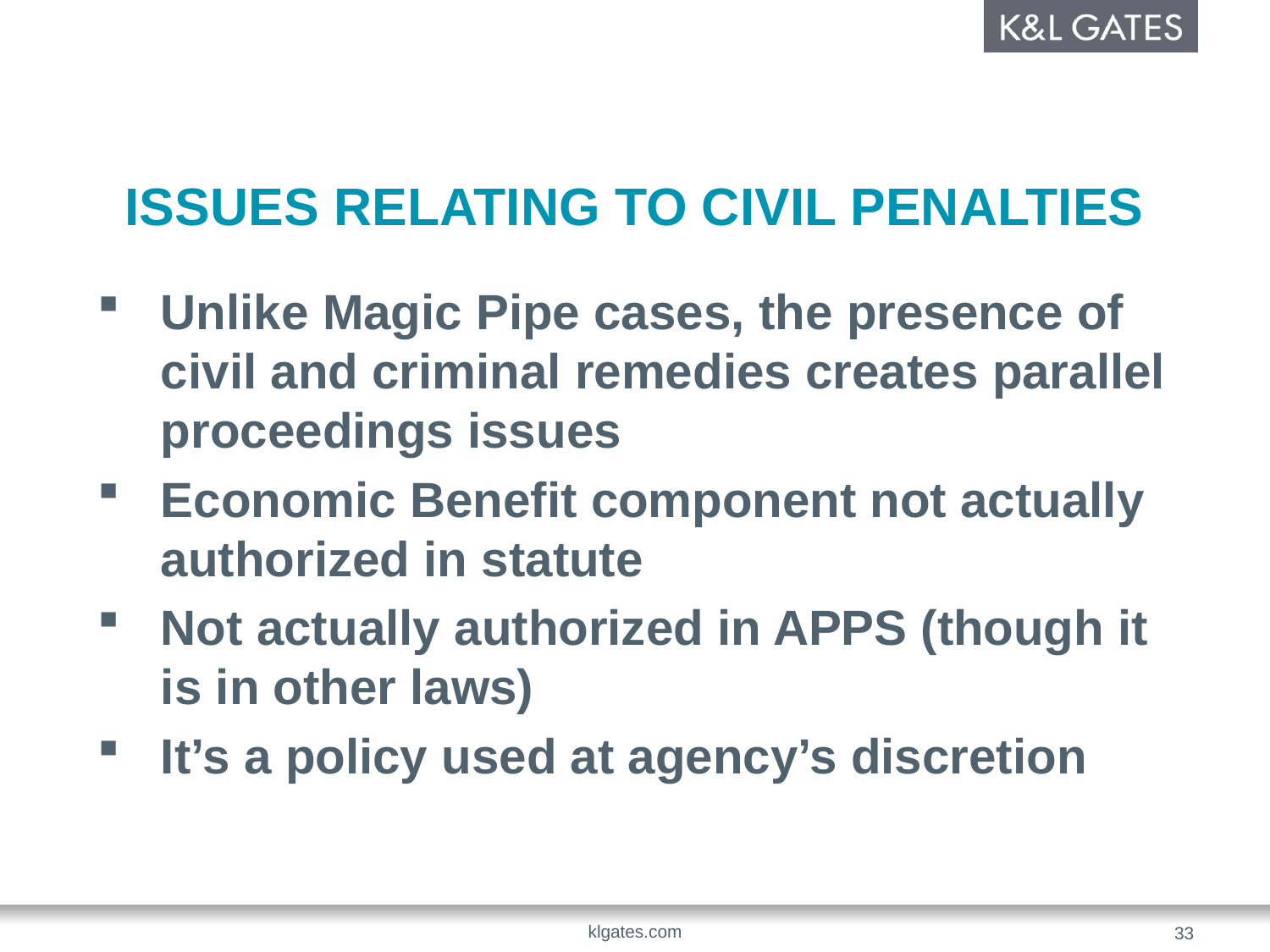

# Issues Relating to Civil Penalties

Unlike Magic Pipe cases, the presence of civil and criminal remedies creates parallel proceedings issues
Economic Benefit component not actually authorized in statute
Not actually authorized in APPS (though it is in other laws)
It’s a policy used at agency’s discretion
klgates.com
33